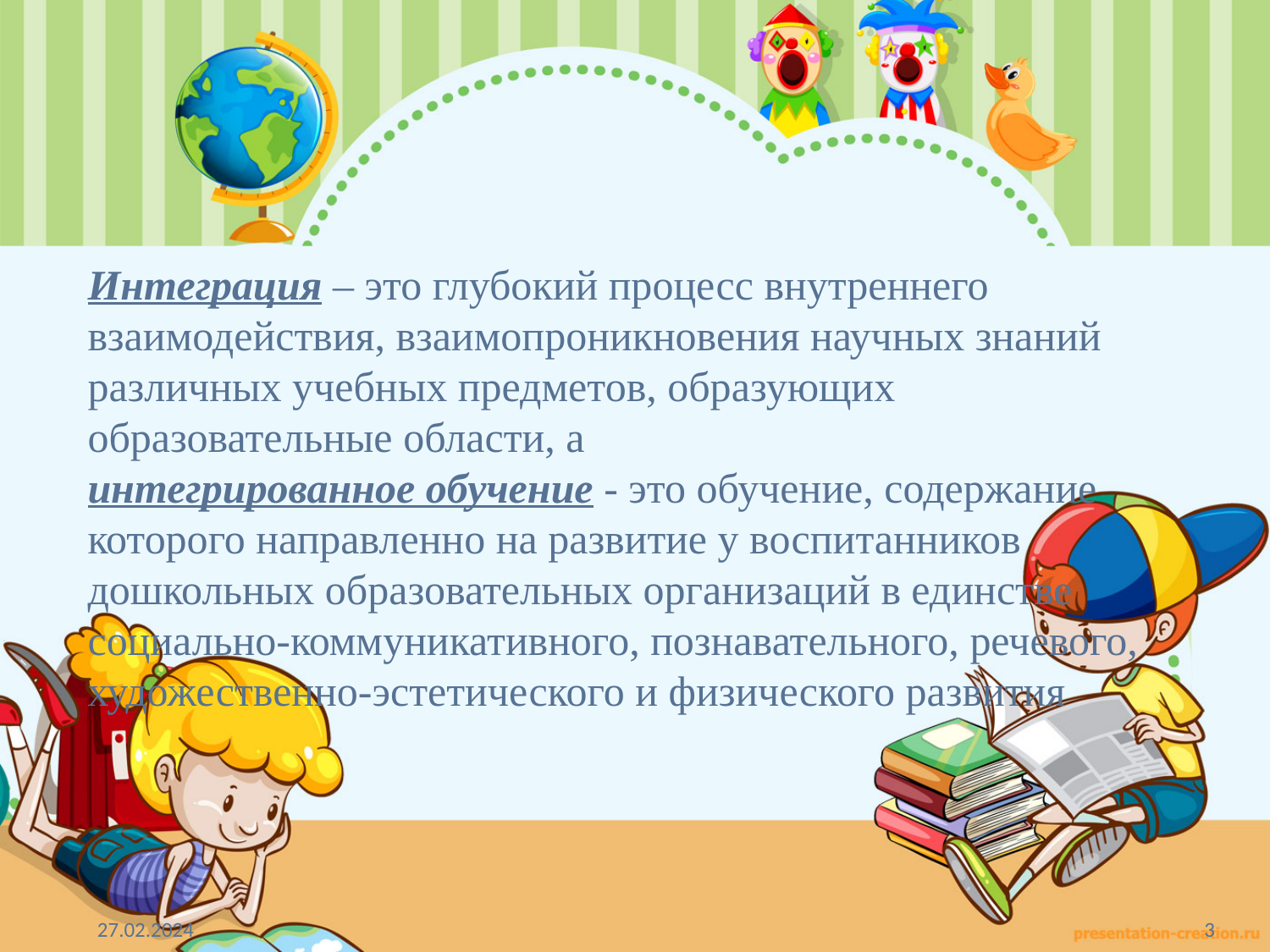

# Интеграция – это глубокий процесс внутреннего взаимодействия, взаимопроникновения научных знаний различных учебных предметов, образующих образовательные области, а интегрированное обучение - это обучение, содержание которого направленно на развитие у воспитанников дошкольных образовательных организаций в единстве социально-коммуникативного, познавательного, речевого, художественно-эстетического и физического развития